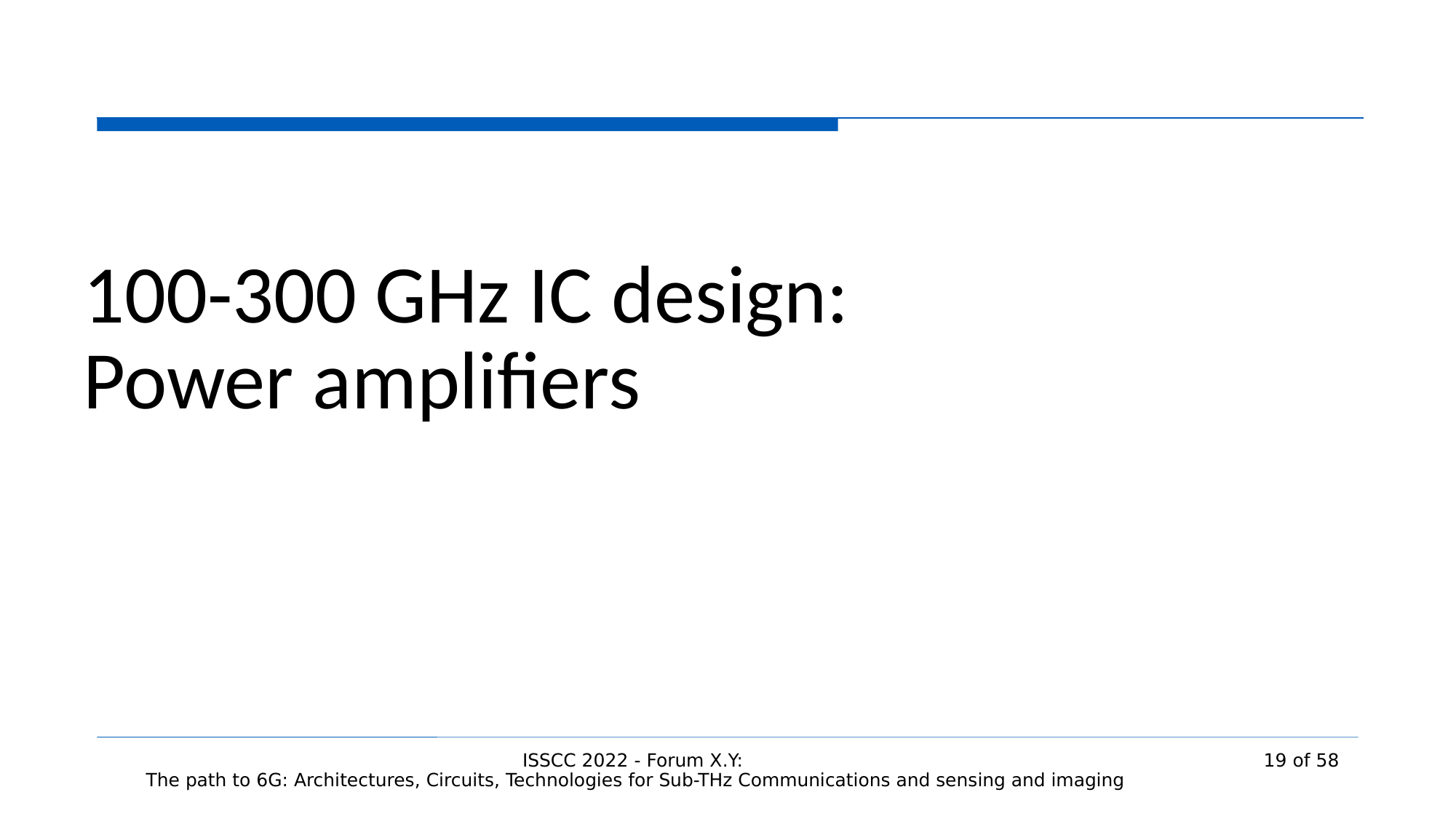

# 100-300 GHz IC design: Power amplifiers